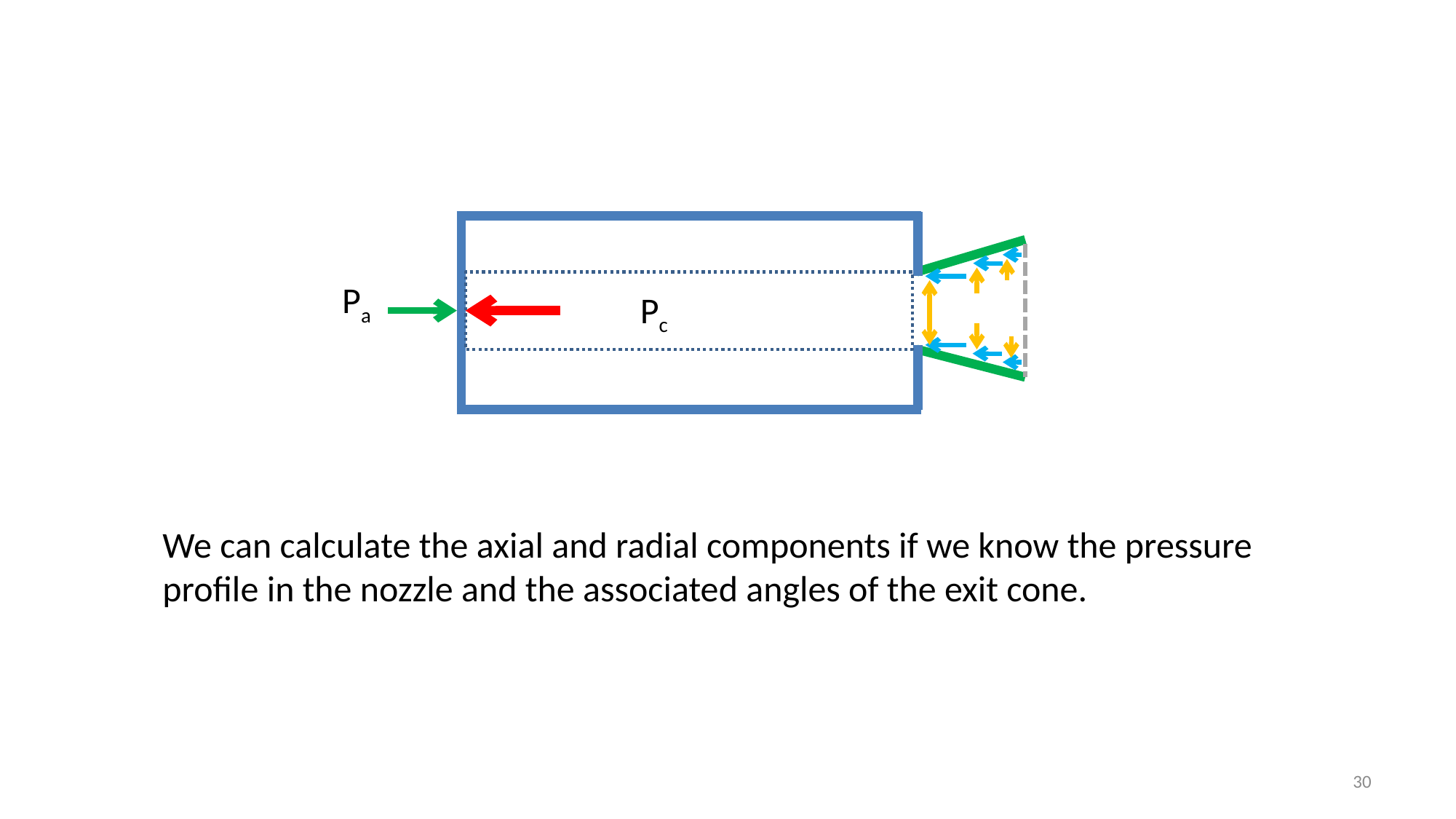

Pa

Pc
We can calculate the axial and radial components if we know the pressure profile in the nozzle and the associated angles of the exit cone.
30